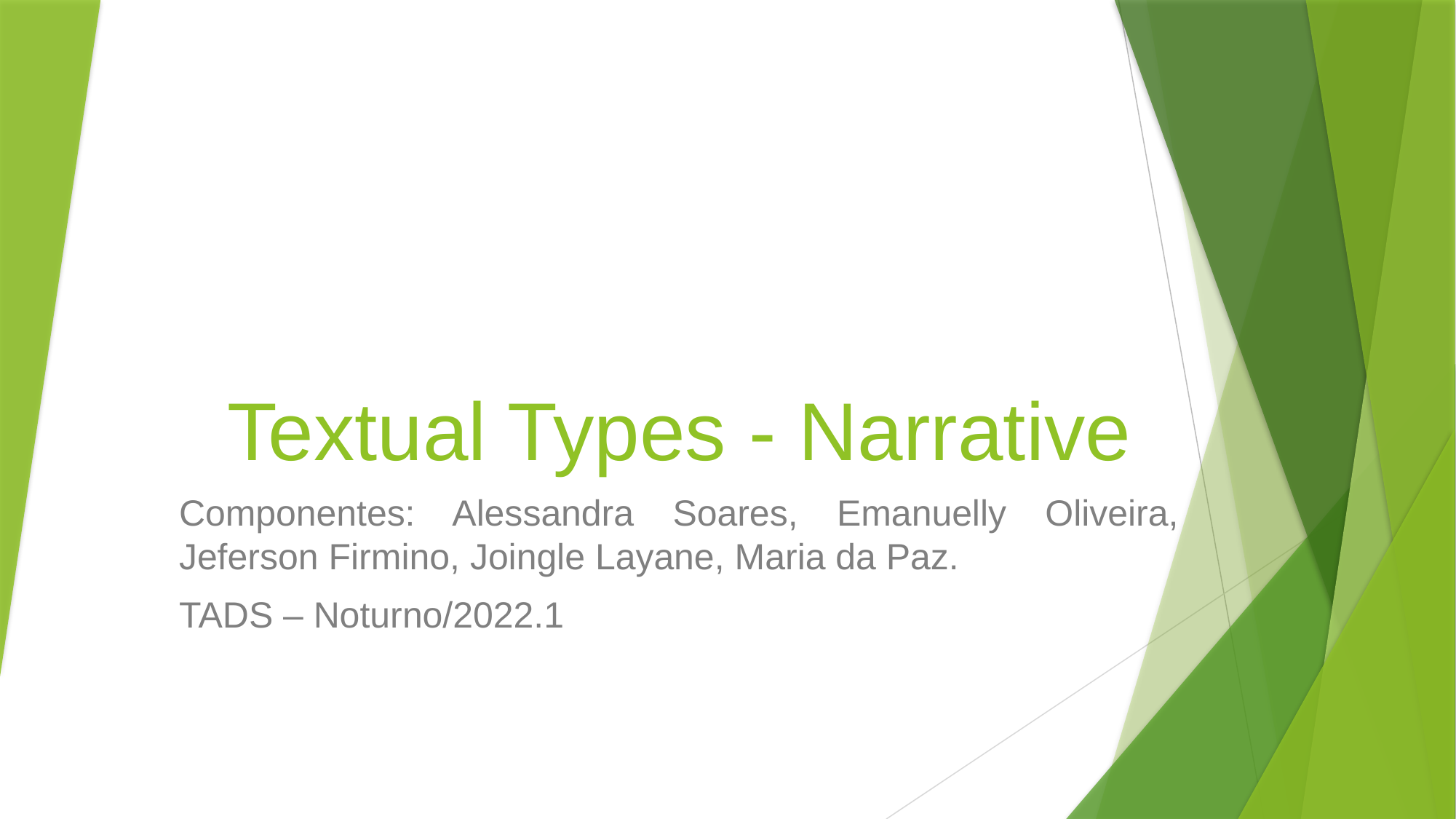

# Textual Types - Narrative
Componentes: Alessandra Soares, Emanuelly Oliveira, Jeferson Firmino, Joingle Layane, Maria da Paz.
TADS – Noturno/2022.1